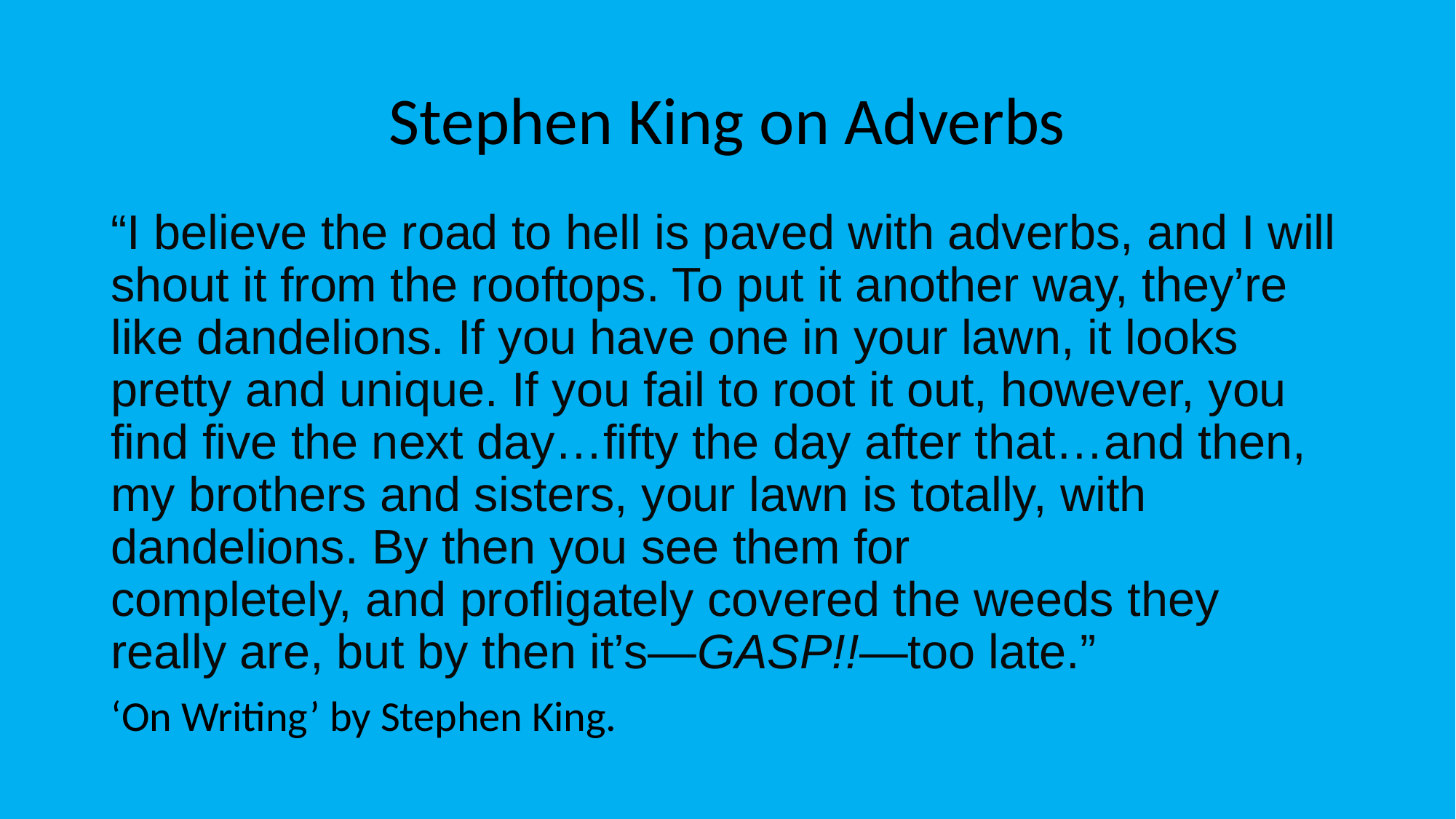

# Stephen King on Adverbs
“I believe the road to hell is paved with adverbs, and I will shout it from the rooftops. To put it another way, they’re like dandelions. If you have one in your lawn, it looks pretty and unique. If you fail to root it out, however, you find five the next day…fifty the day after that…and then, my brothers and sisters, your lawn is totally, with dandelions. By then you see them for completely, and profligately covered the weeds they really are, but by then it’s—GASP!!—too late.”
‘On Writing’ by Stephen King.